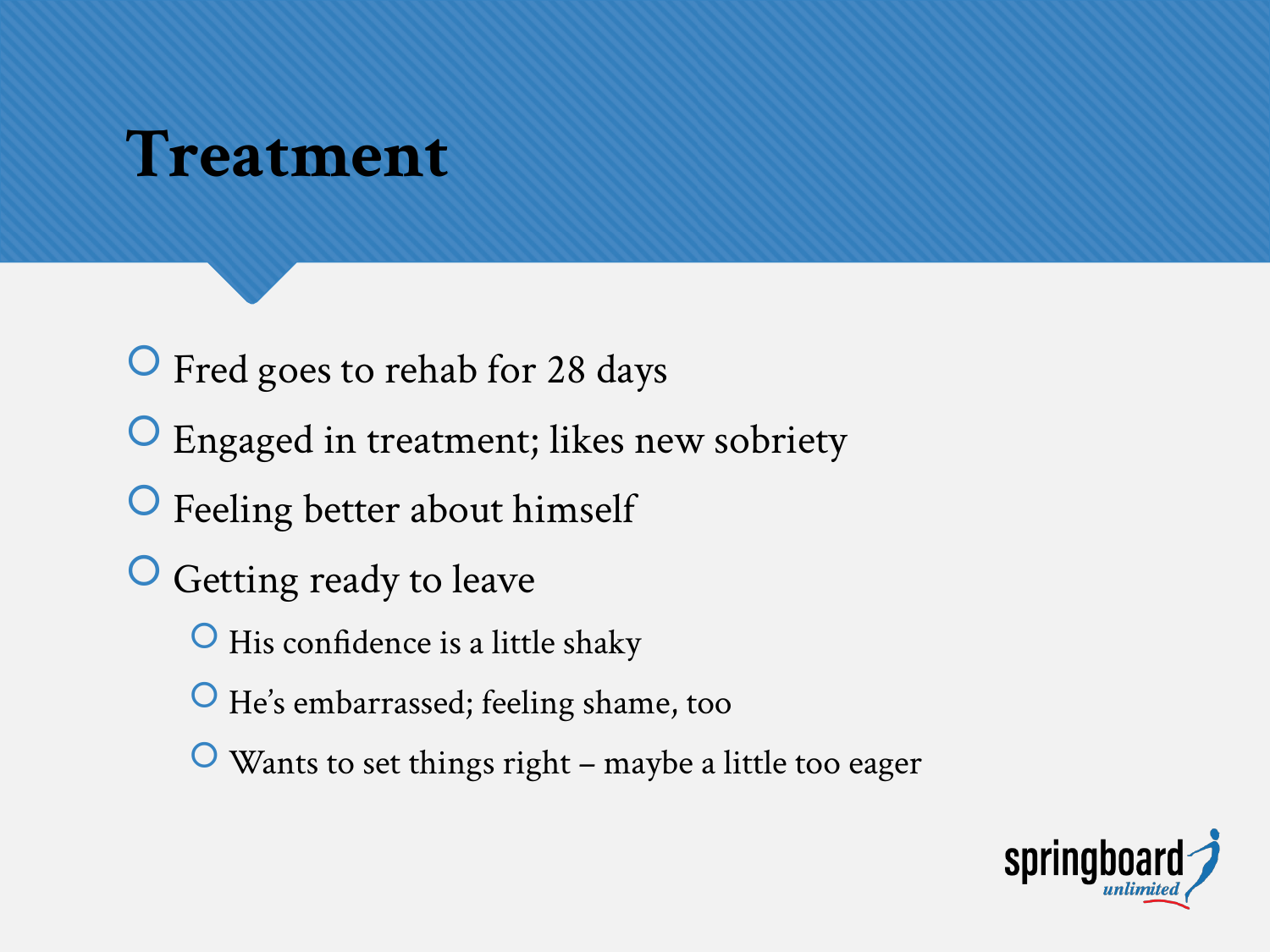

# Treatment
Fred goes to rehab for 28 days
Engaged in treatment; likes new sobriety
Feeling better about himself
Getting ready to leave
His confidence is a little shaky
He’s embarrassed; feeling shame, too
Wants to set things right – maybe a little too eager